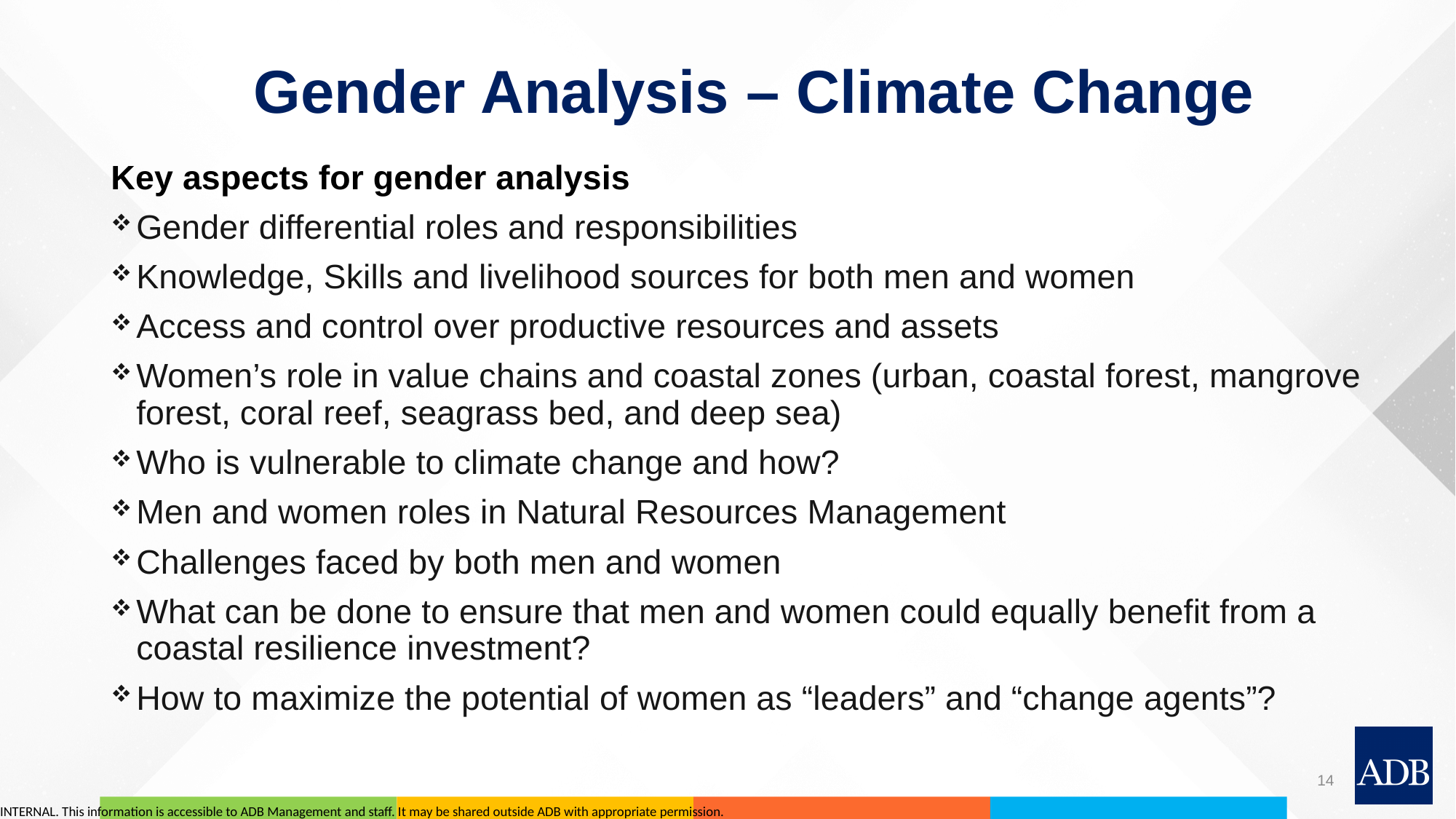

# Gender Analysis – Climate Change
Key aspects for gender analysis
Gender differential roles and responsibilities
Knowledge, Skills and livelihood sources for both men and women
Access and control over productive resources and assets
Women’s role in value chains and coastal zones (urban, coastal forest, mangrove forest, coral reef, seagrass bed, and deep sea)
Who is vulnerable to climate change and how?
Men and women roles in Natural Resources Management
Challenges faced by both men and women
What can be done to ensure that men and women could equally benefit from a coastal resilience investment?
How to maximize the potential of women as “leaders” and “change agents”?

14